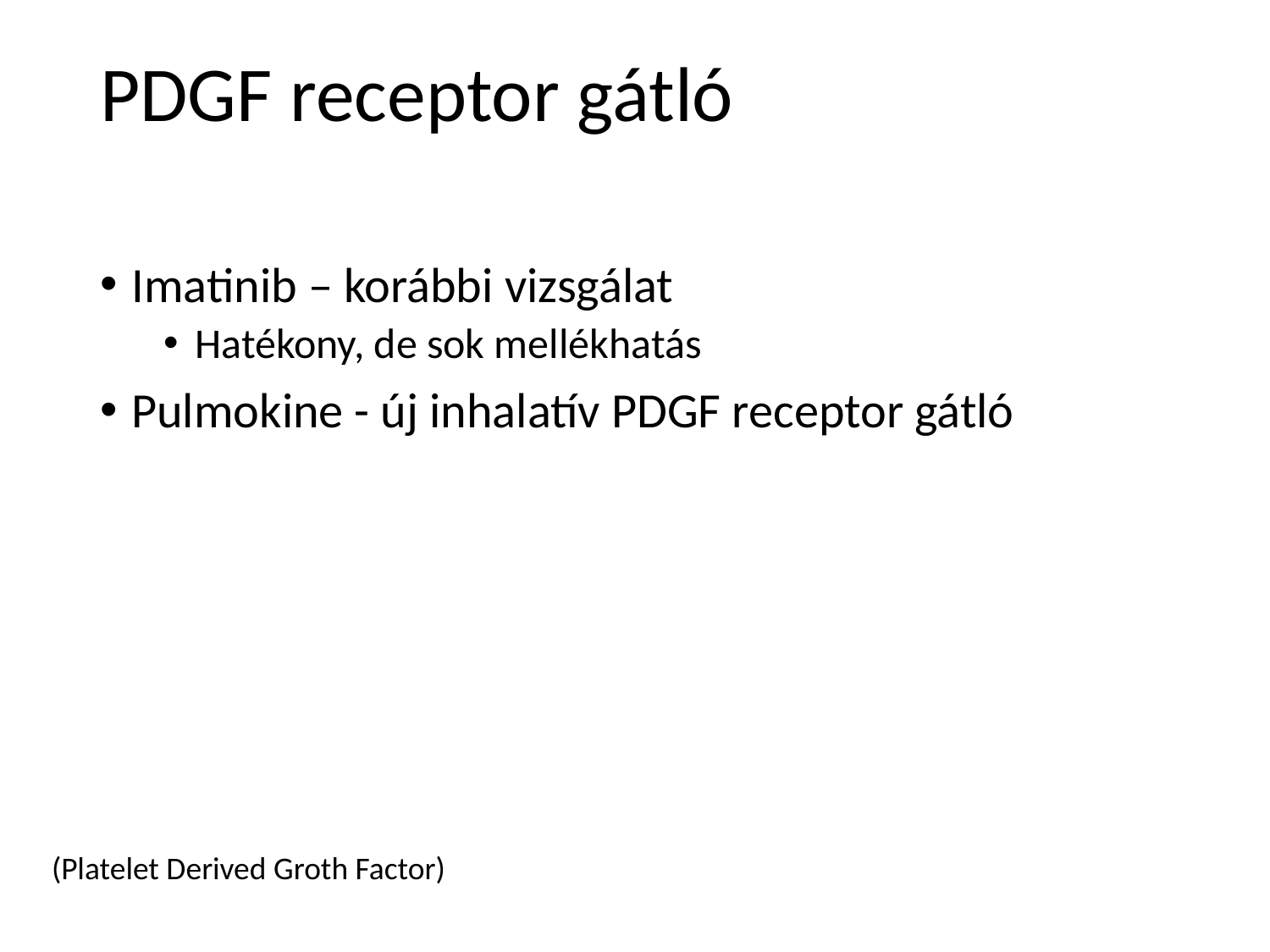

# PDGF receptor gátló
Imatinib – korábbi vizsgálat
Hatékony, de sok mellékhatás
Pulmokine - új inhalatív PDGF receptor gátló
(Platelet Derived Groth Factor)